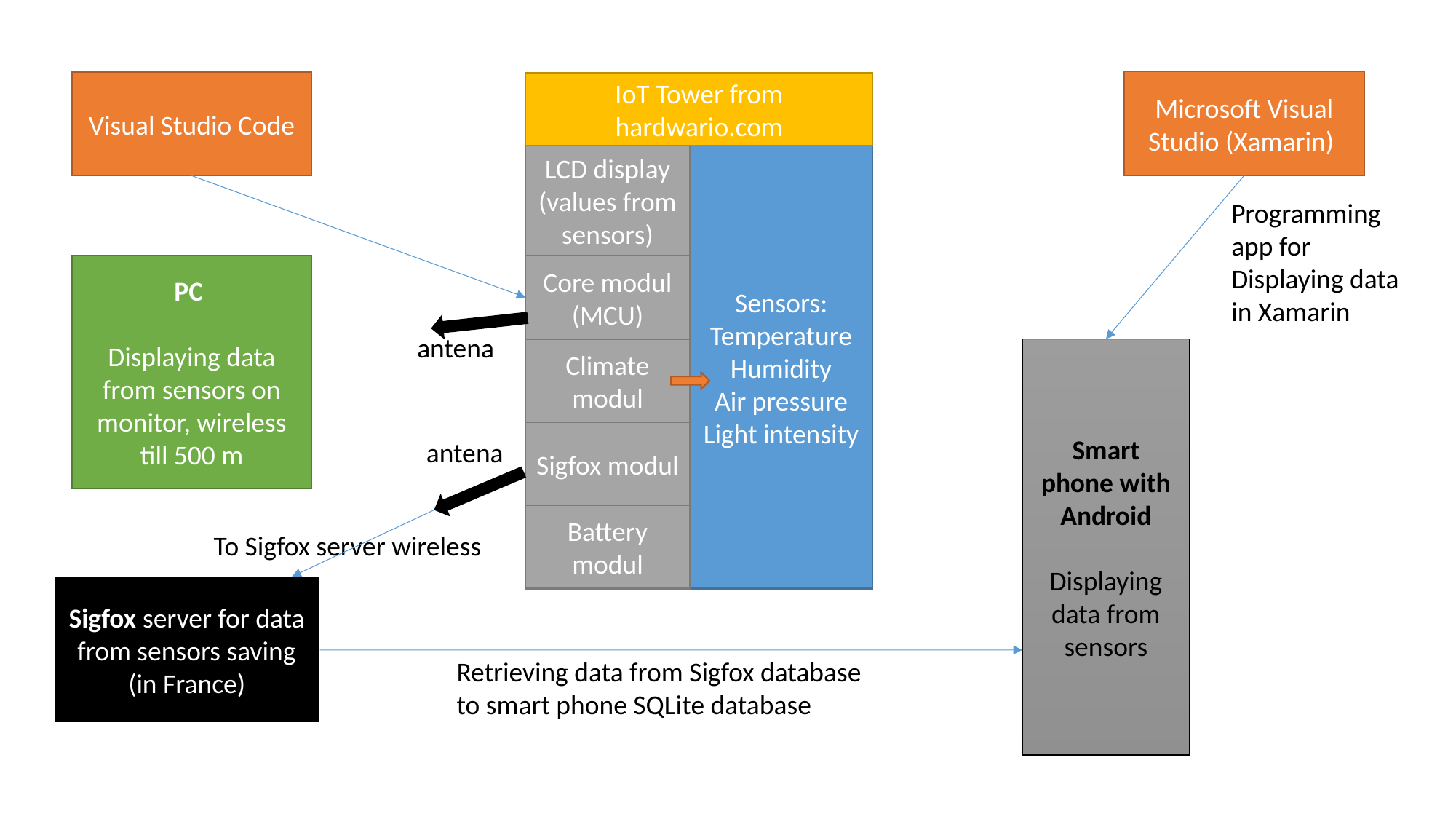

Microsoft Visual Studio (Xamarin)
Visual Studio Code
IoT Tower from hardwario.com
LCD display
(values from sensors)
Sensors:
Temperature
Humidity
Air pressure
Light intensity
Programming
app for
Displaying data
in Xamarin
PC

Displaying data from sensors on monitor, wireless till 500 m
Core modul
(MCU)

antena
Climate modul
Smart phone with Android

Displaying data from sensors

Sigfox modul
antena

Battery modul
To Sigfox server wireless
Sigfox server for data from sensors saving
(in France)
Retrieving data from Sigfox database
to smart phone SQLite database